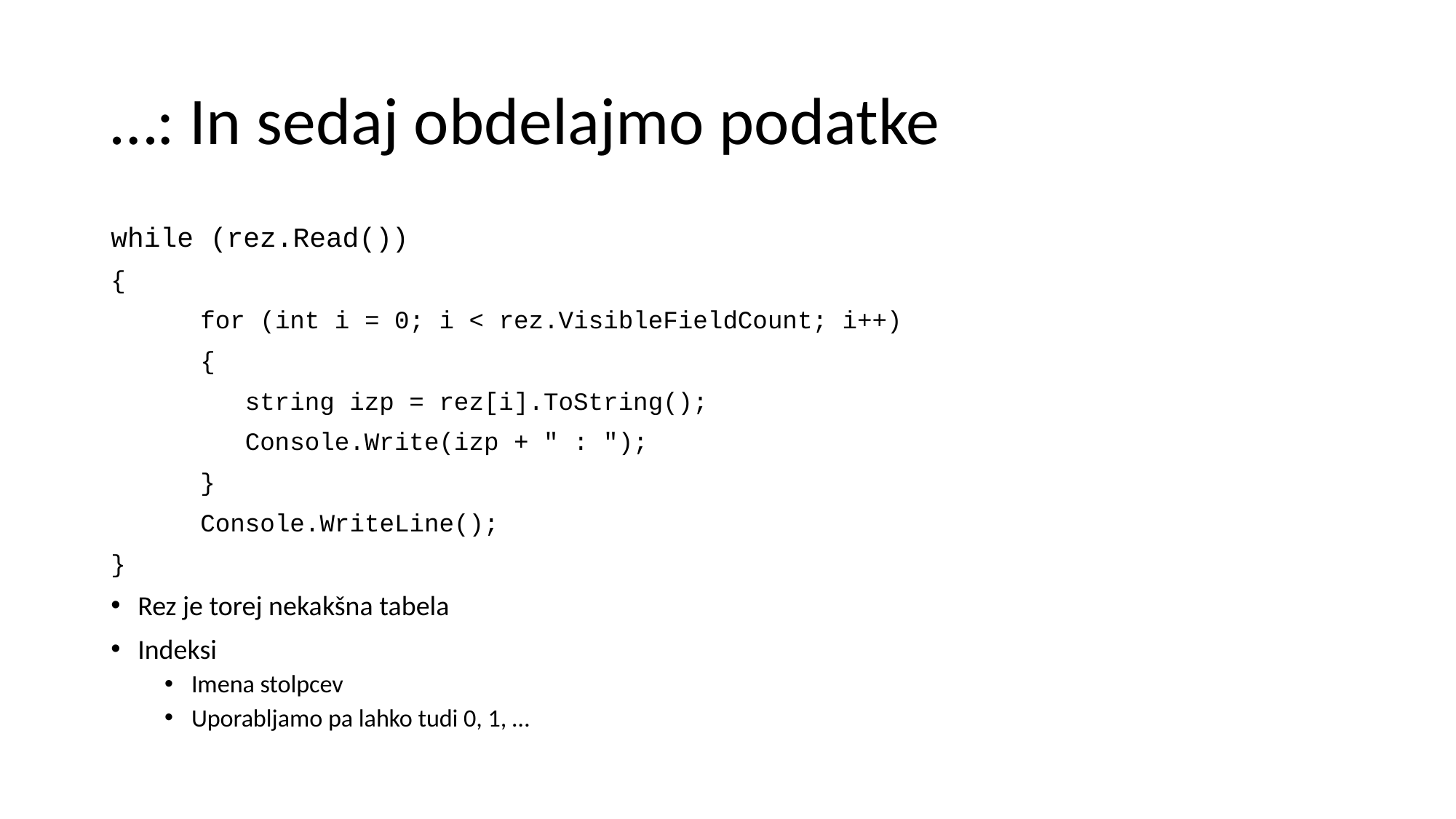

# …: In sedaj obdelajmo podatke
while (rez.Read())
{
      for (int i = 0; i < rez.VisibleFieldCount; i++)
      {
         string izp = rez[i].ToString();
         Console.Write(izp + " : ");
      }
      Console.WriteLine();
}
Rez je torej nekakšna tabela
Indeksi
Imena stolpcev
Uporabljamo pa lahko tudi 0, 1, …